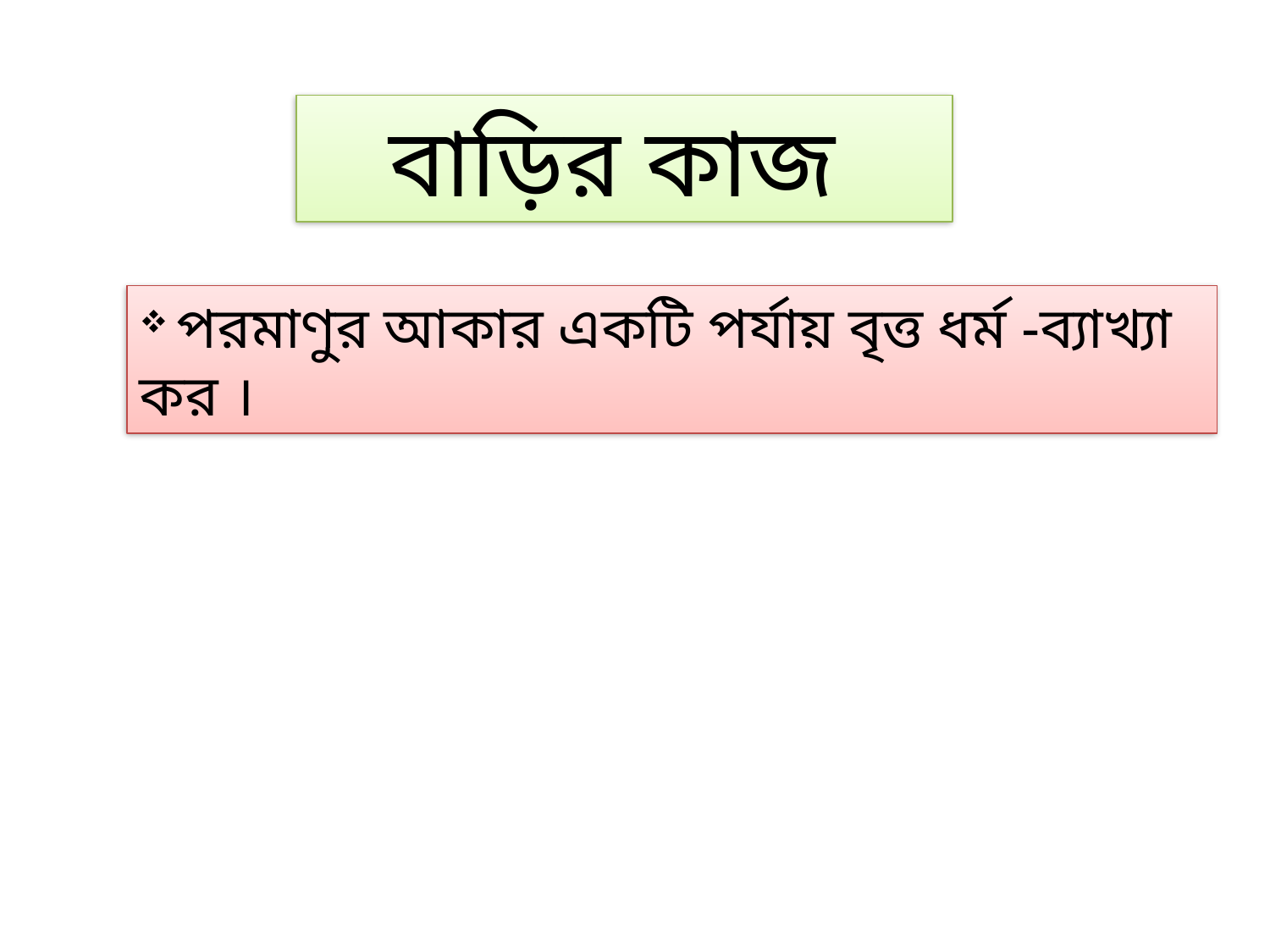

বাড়ির কাজ
 পরমাণুর আকার একটি পর্যায় বৃত্ত ধর্ম -ব্যাখ্যা কর ।